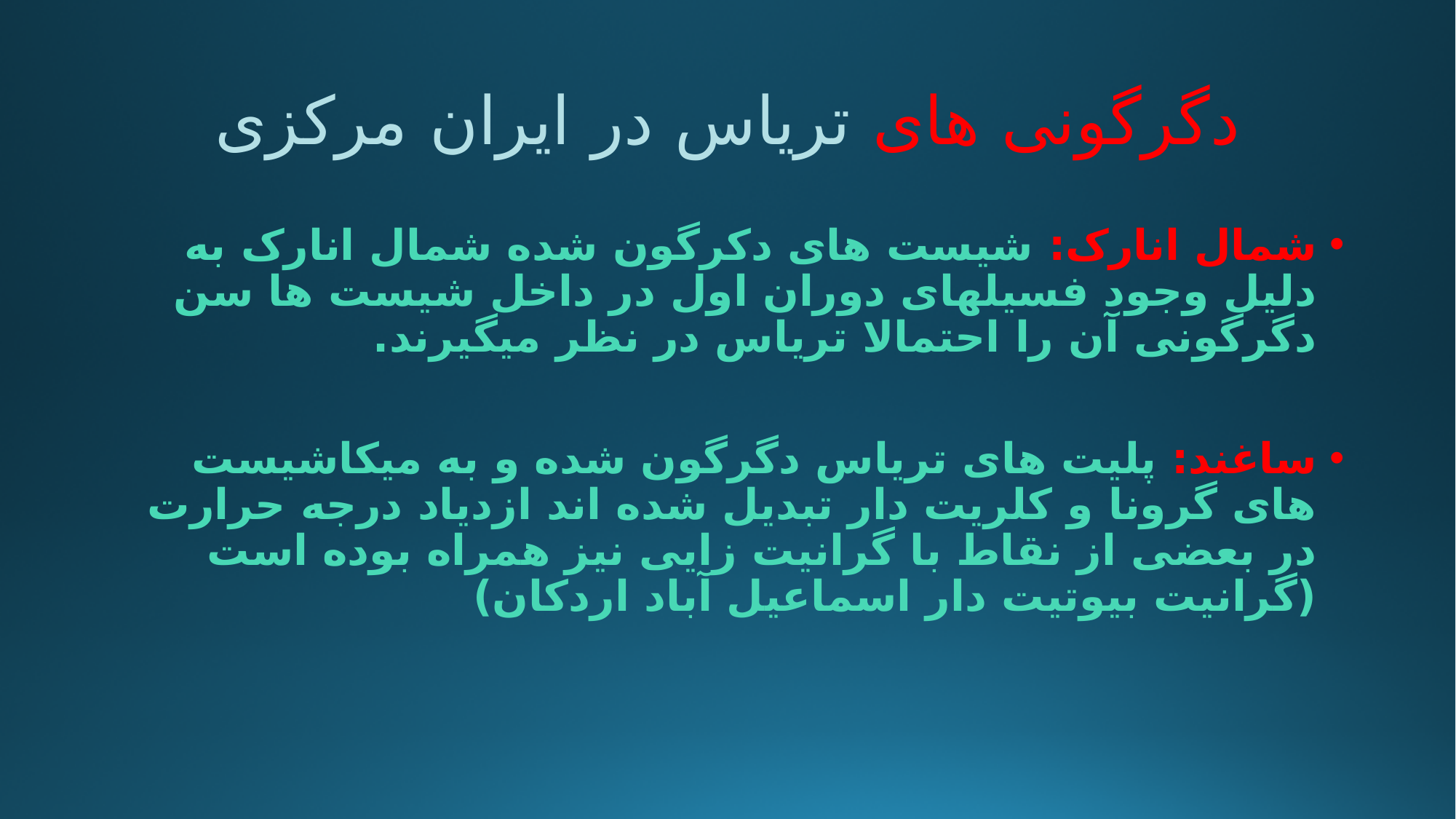

# دگرگونی های تریاس در ایران مرکزی
شمال انارک: شیست های دکرگون شده شمال انارک به دلیل وجود فسیلهای دوران اول در داخل شیست ها سن دگرگونی آن را احتمالا تریاس در نظر میگیرند.

ساغند: پلیت های تریاس دگرگون شده و به میکاشیست های گرونا و کلریت دار تبدیل شده اند ازدیاد درجه حرارت در بعضی از نقاط با گرانیت زایی نیز همراه بوده است (گرانیت بیوتیت دار اسماعیل آباد اردکان)